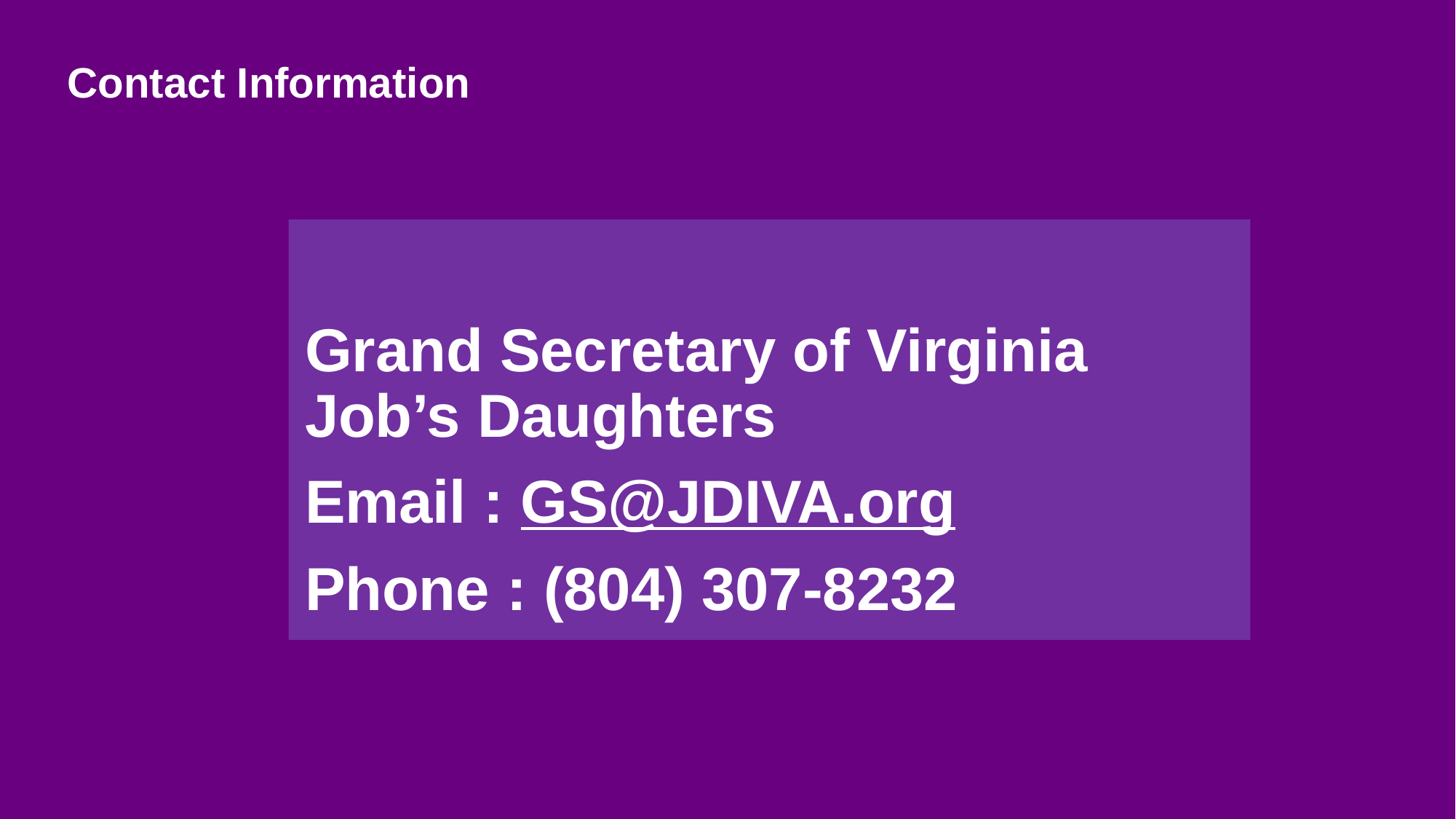

Contact Information
#

Grand Secretary of Virginia Job’s Daughters
Email : GS@JDIVA.org
Phone : (804) 307-8232